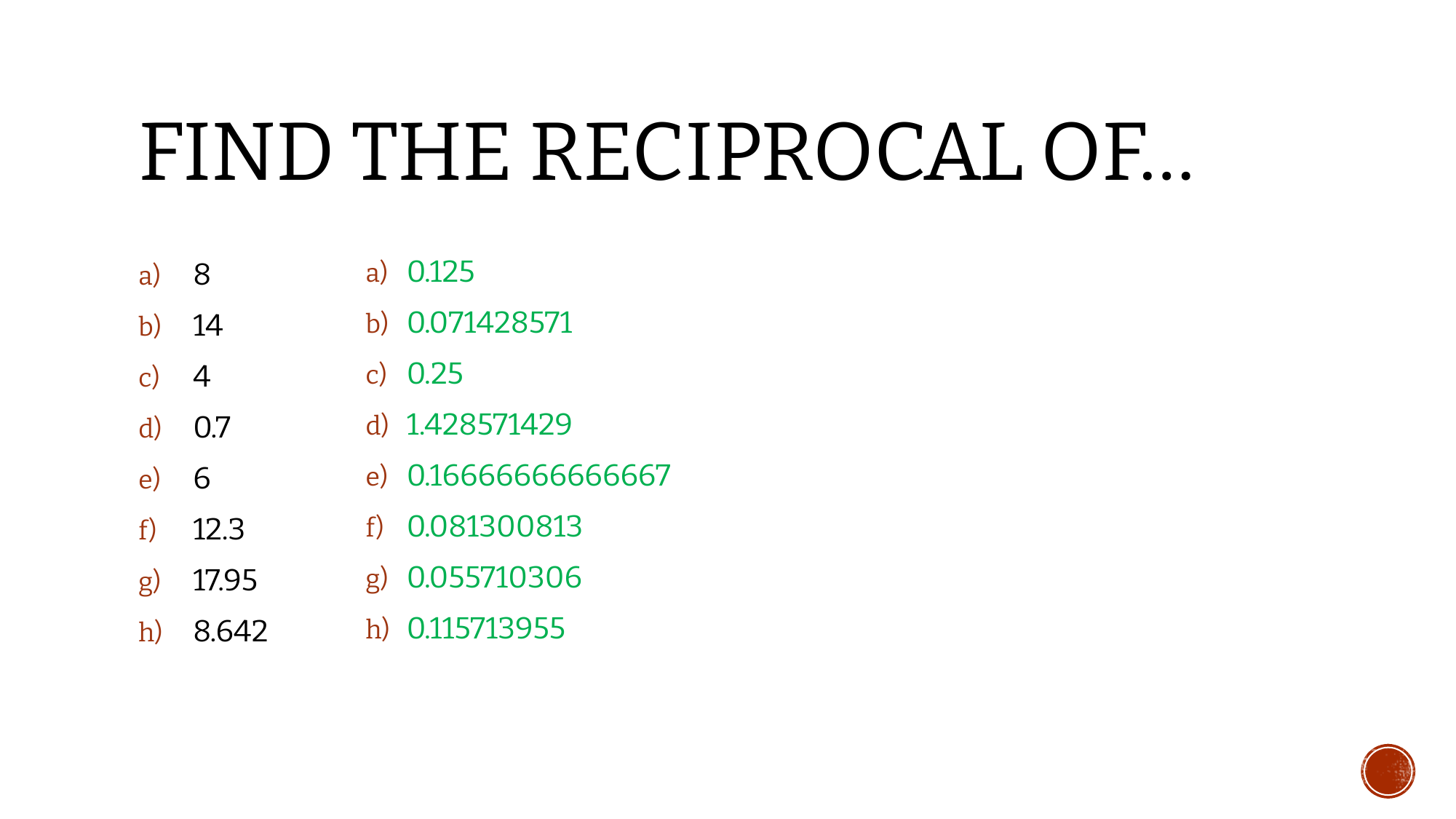

# Find the reciprocal of…
0.125
0.071428571
0.25
1.428571429
0.16666666666667
0.081300813
0.055710306
0.115713955
8
14
4
0.7
6
12.3
17.95
8.642